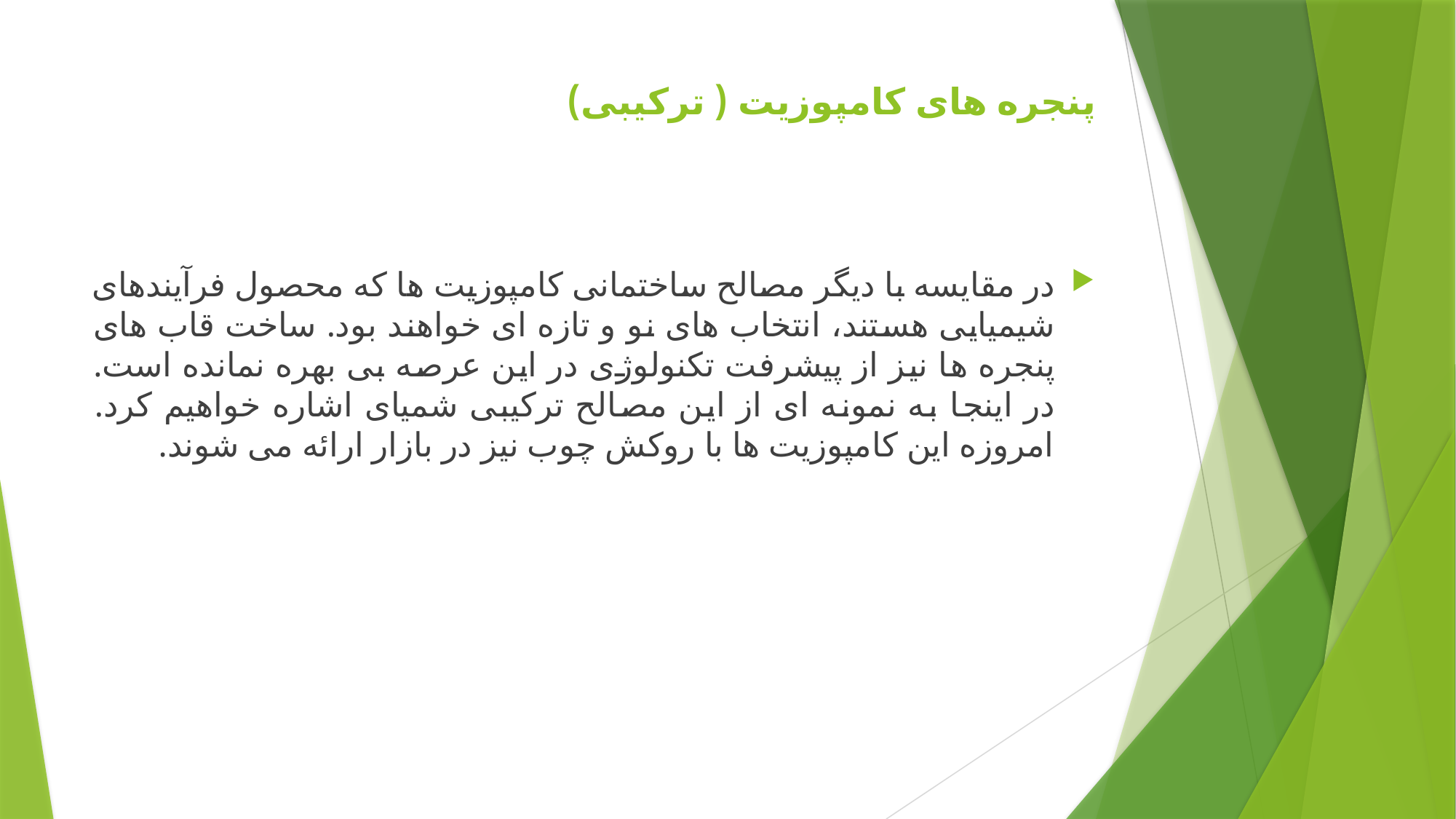

# پنجره های کامپوزیت ( ترکیبی)
در مقایسه با دیگر مصالح ساختمانی کامپوزیت ها که محصول فرآیندهای شیمیایی هستند، انتخاب های نو و تازه ای خواهند بود. ساخت قاب های پنجره ها نیز از پیشرفت تکنولوژی در این عرصه بی بهره نمانده است. در اینجا به نمونه ای از این مصالح ترکیبی شمیای اشاره خواهیم کرد. امروزه این کامپوزیت ها با روکش چوب نیز در بازار ارائه می شوند.